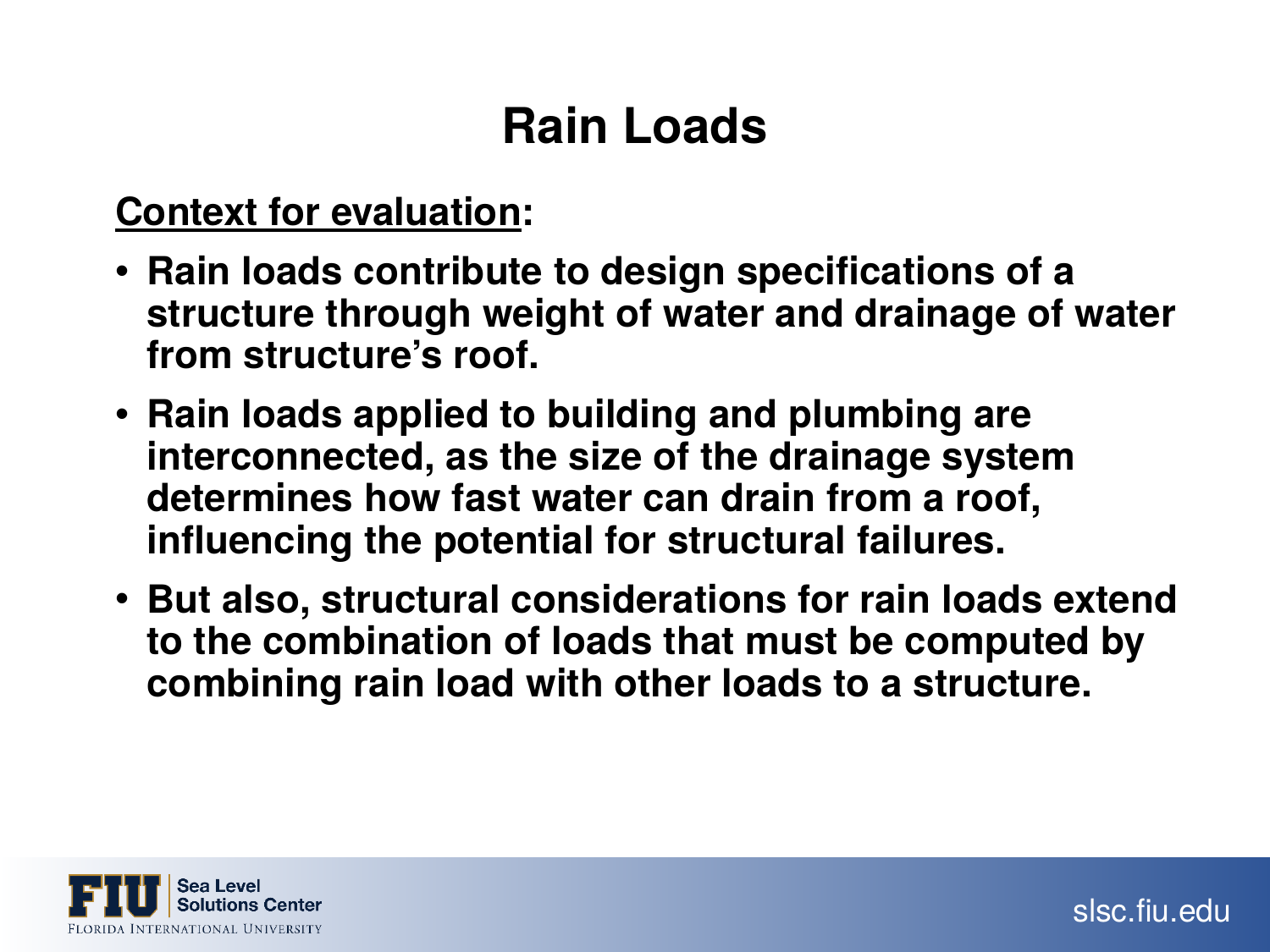

# Rain Loads
Context for evaluation:
Rain loads contribute to design specifications of a structure through weight of water and drainage of water from structure’s roof.
Rain loads applied to building and plumbing are interconnected, as the size of the drainage system determines how fast water can drain from a roof, influencing the potential for structural failures.
But also, structural considerations for rain loads extend to the combination of loads that must be computed by combining rain load with other loads to a structure.